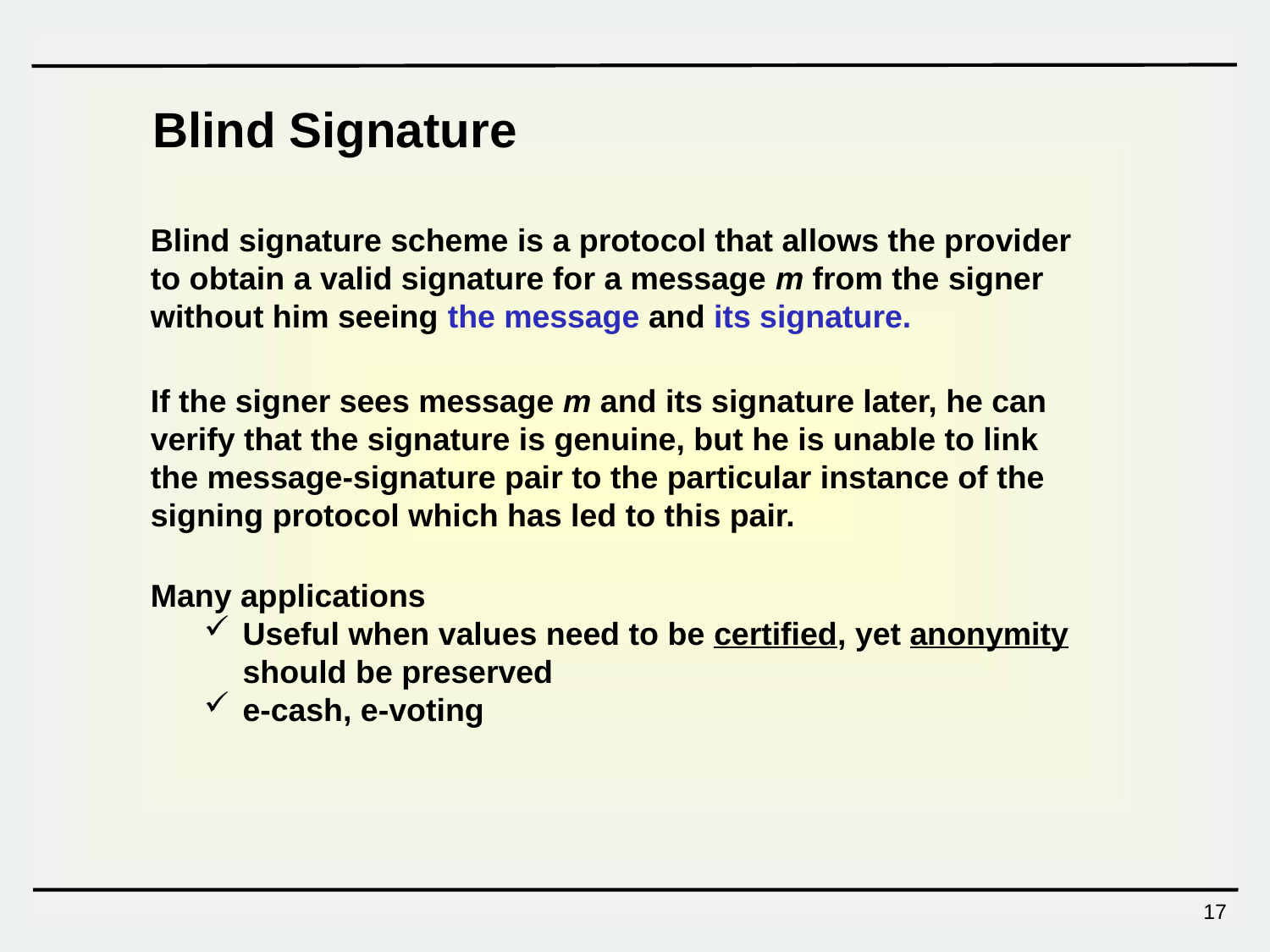

Blind Signature
Blind signature scheme is a protocol that allows the provider to obtain a valid signature for a message m from the signer without him seeing the message and its signature.

If the signer sees message m and its signature later, he can verify that the signature is genuine, but he is unable to link the message-signature pair to the particular instance of the signing protocol which has led to this pair.

Many applications
Useful when values need to be certified, yet anonymity should be preserved
e-cash, e-voting
17